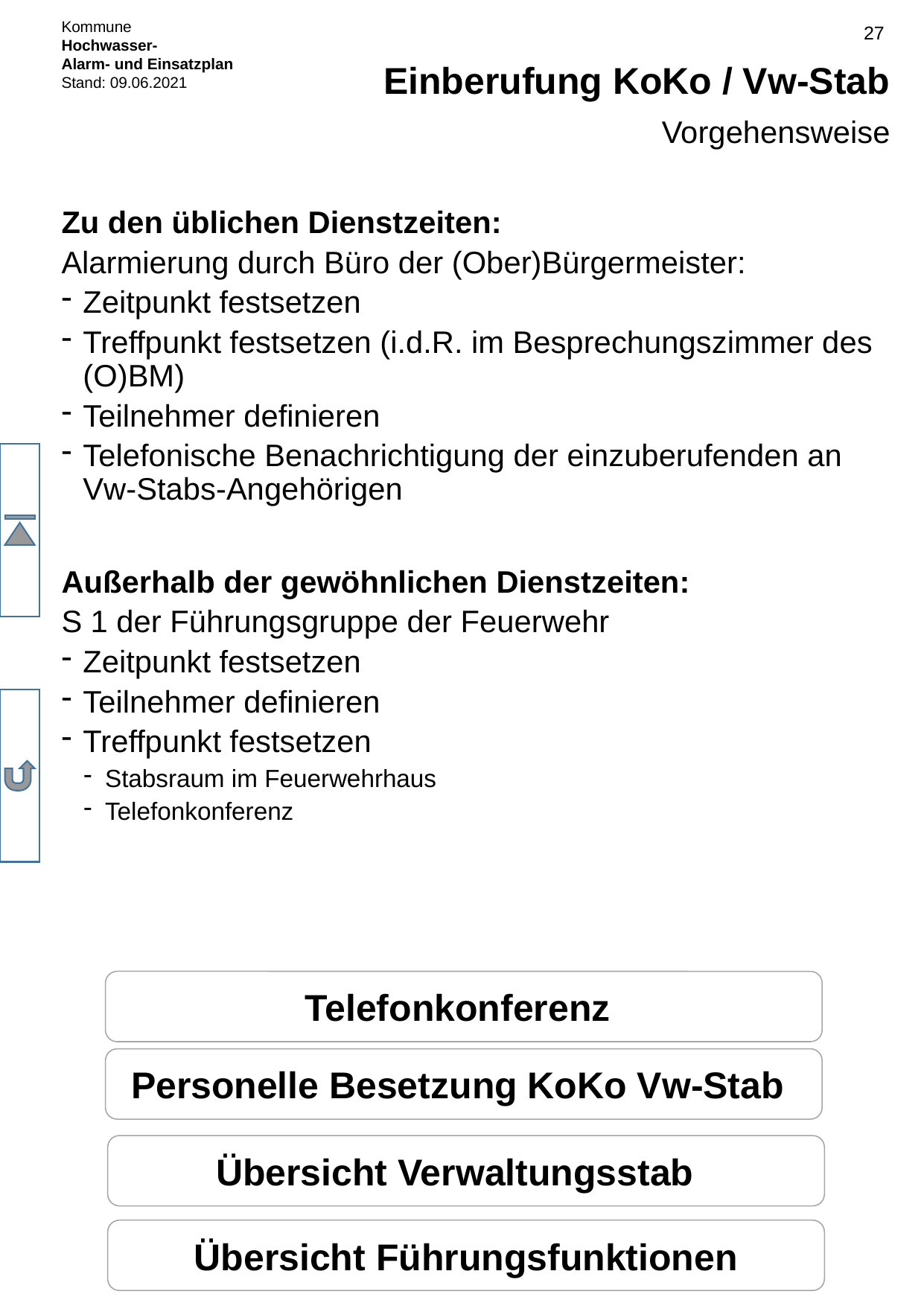

# Einberufung KoKo / Vw-Stab
Vorgehensweise
Zu den üblichen Dienstzeiten:
Alarmierung durch Büro der (Ober)Bürgermeister:
Zeitpunkt festsetzen
Treffpunkt festsetzen (i.d.R. im Besprechungszimmer des (O)BM)
Teilnehmer definieren
Telefonische Benachrichtigung der einzuberufenden an Vw-Stabs-Angehörigen

Außerhalb der gewöhnlichen Dienstzeiten:
S 1 der Führungsgruppe der Feuerwehr
Zeitpunkt festsetzen
Teilnehmer definieren
Treffpunkt festsetzen
Stabsraum im Feuerwehrhaus
Telefonkonferenz

Telefonkonferenz
Personelle Besetzung KoKo Vw-Stab
Übersicht Verwaltungsstab
Übersicht Führungsfunktionen